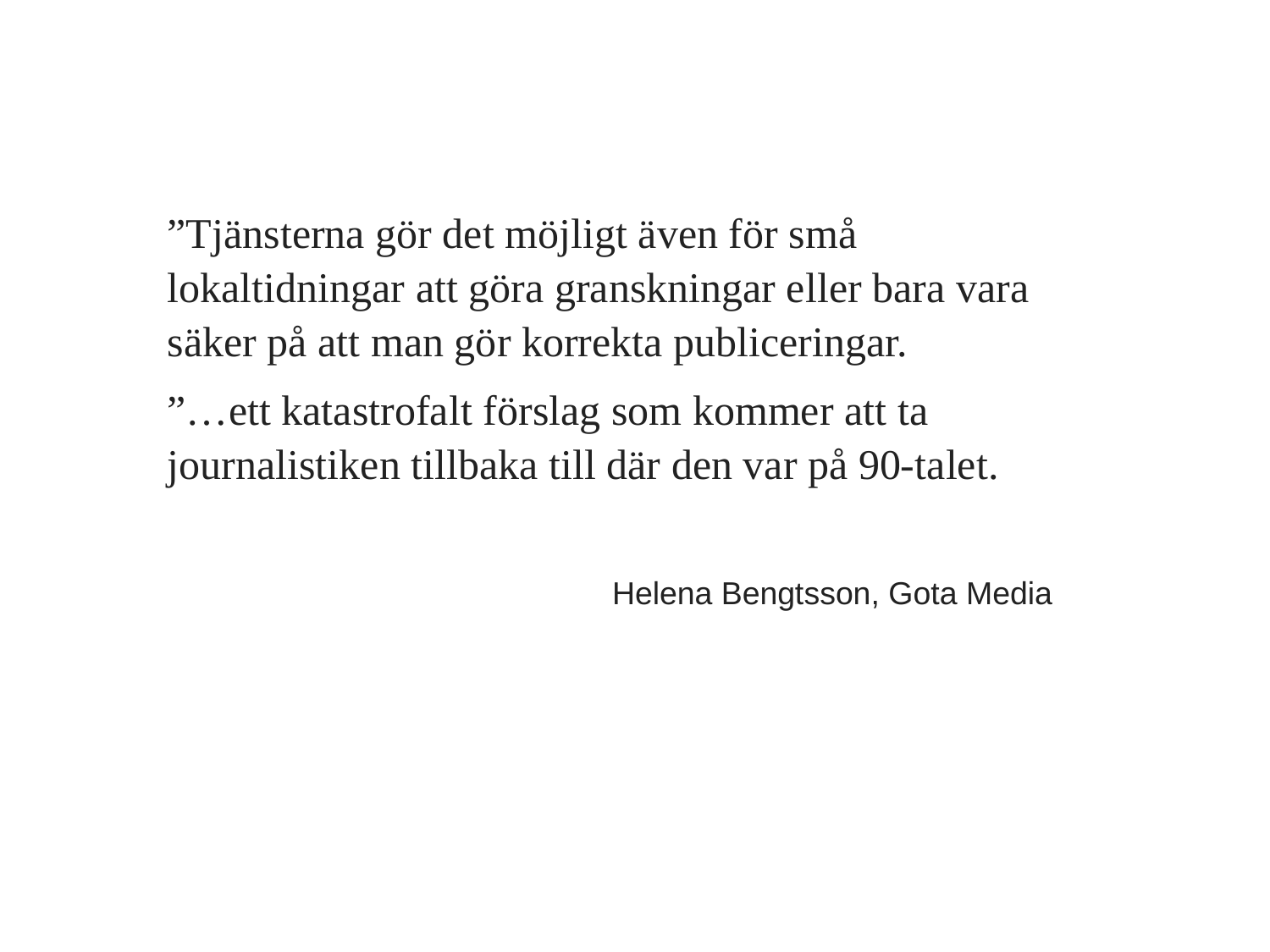

”Tjänsterna gör det möjligt även för små lokaltidningar att göra granskningar eller bara vara säker på att man gör korrekta publiceringar.
”…ett katastrofalt förslag som kommer att ta journalistiken tillbaka till där den var på 90-talet.

Helena Bengtsson, Gota Media